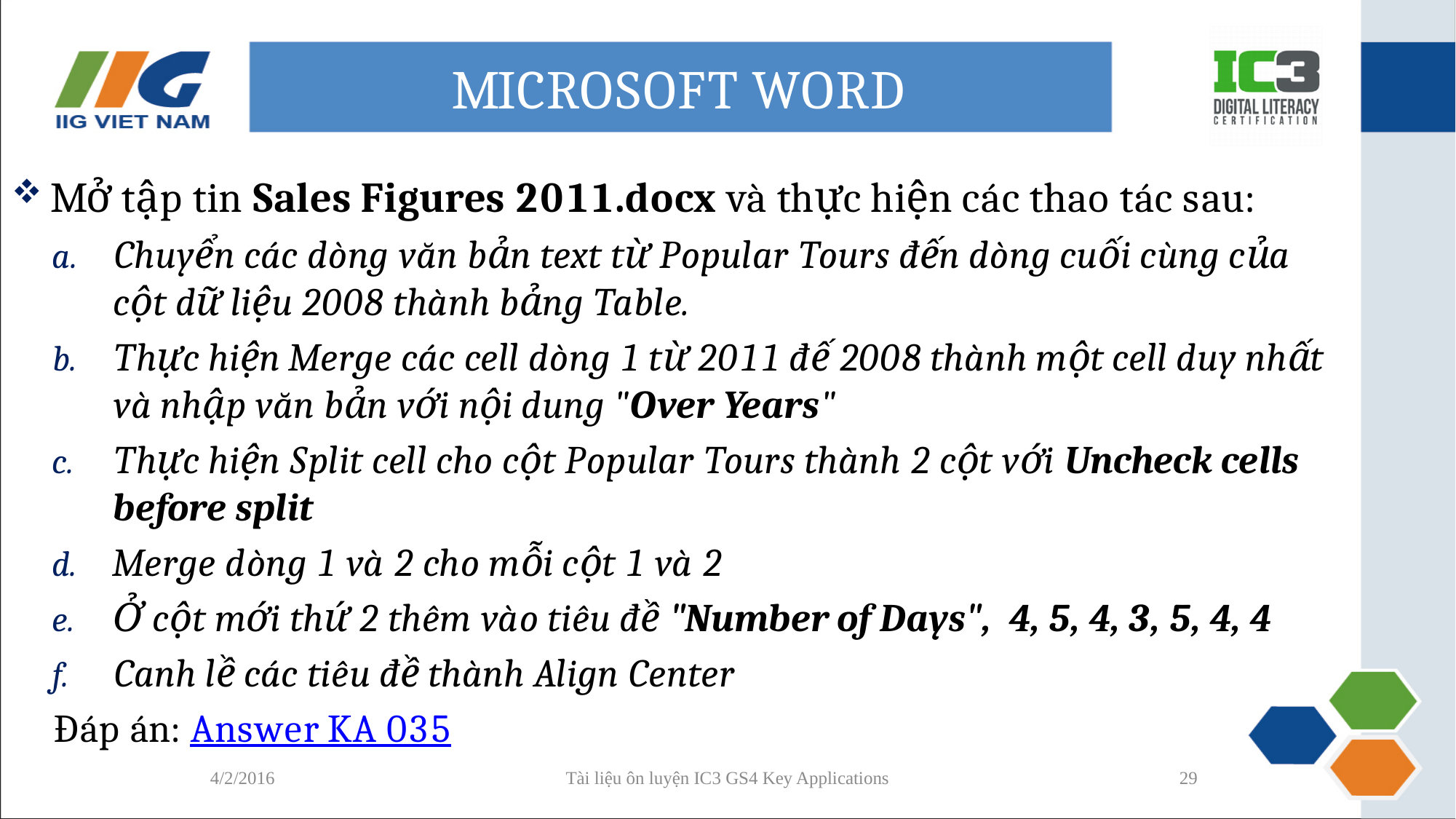

# MICROSOFT WORD
Mở tập tin Sales Figures 2011.docx và thực hiện các thao tác sau:
Chuyển các dòng văn bản text từ Popular Tours đến dòng cuối cùng của cột dữ liệu 2008 thành bảng Table.
Thực hiện Merge các cell dòng 1 từ 2011 đế 2008 thành một cell duy nhất và nhập văn bản với nội dung "Over Years"
Thực hiện Split cell cho cột Popular Tours thành 2 cột với Uncheck cells before split
Merge dòng 1 và 2 cho mỗi cột 1 và 2
Ở cột mới thứ 2 thêm vào tiêu đề "Number of Days",  4, 5, 4, 3, 5, 4, 4
Canh lề các tiêu đề thành Align Center
Đáp án: Answer KA 035
4/2/2016
Tài liệu ôn luyện IC3 GS4 Key Applications
29